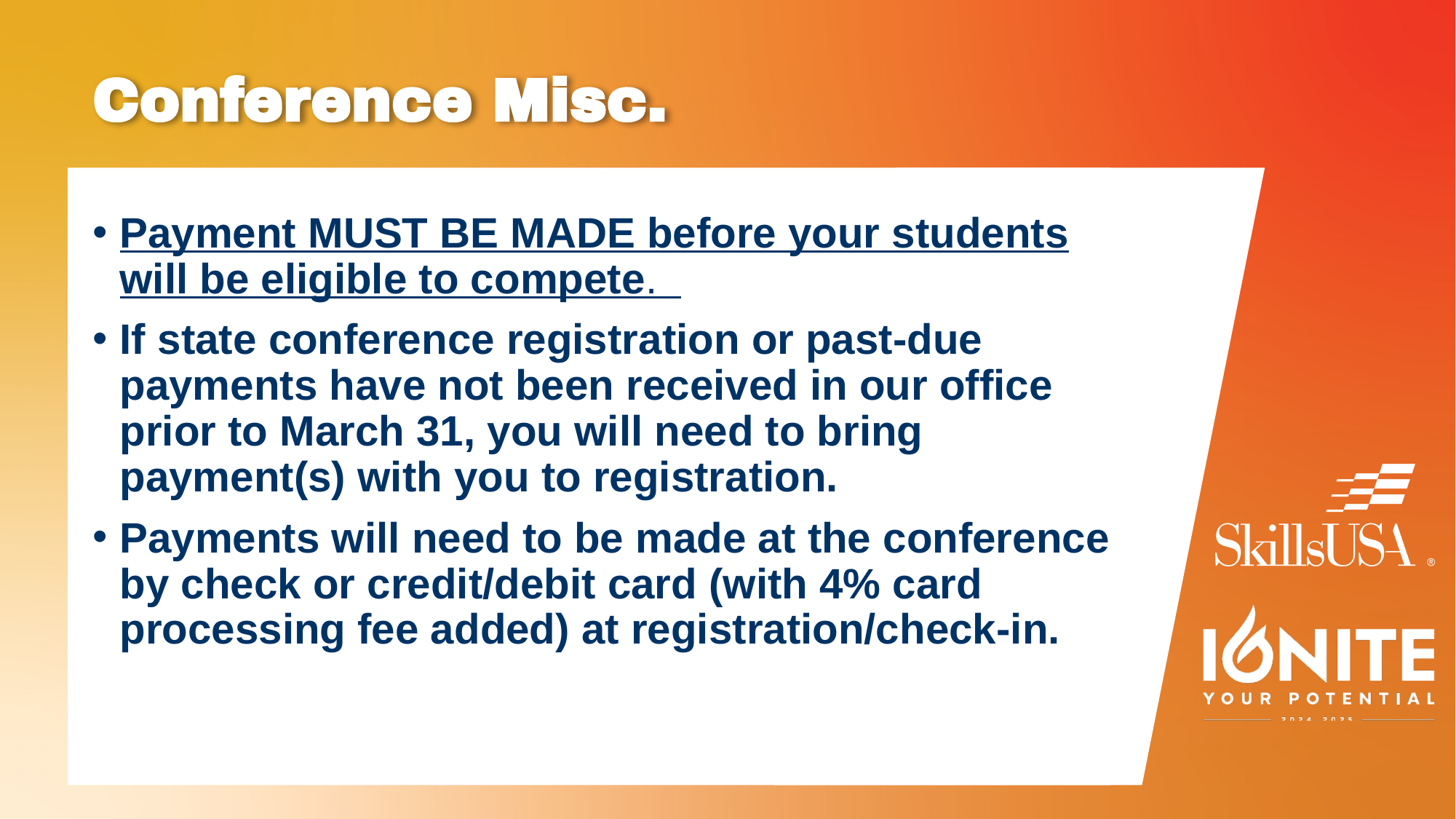

# Conference Misc.
Payment MUST BE MADE before your students will be eligible to compete.
If state conference registration or past-due payments have not been received in our office prior to March 31, you will need to bring payment(s) with you to registration.
Payments will need to be made at the conference by check or credit/debit card (with 4% card processing fee added) at registration/check-in.